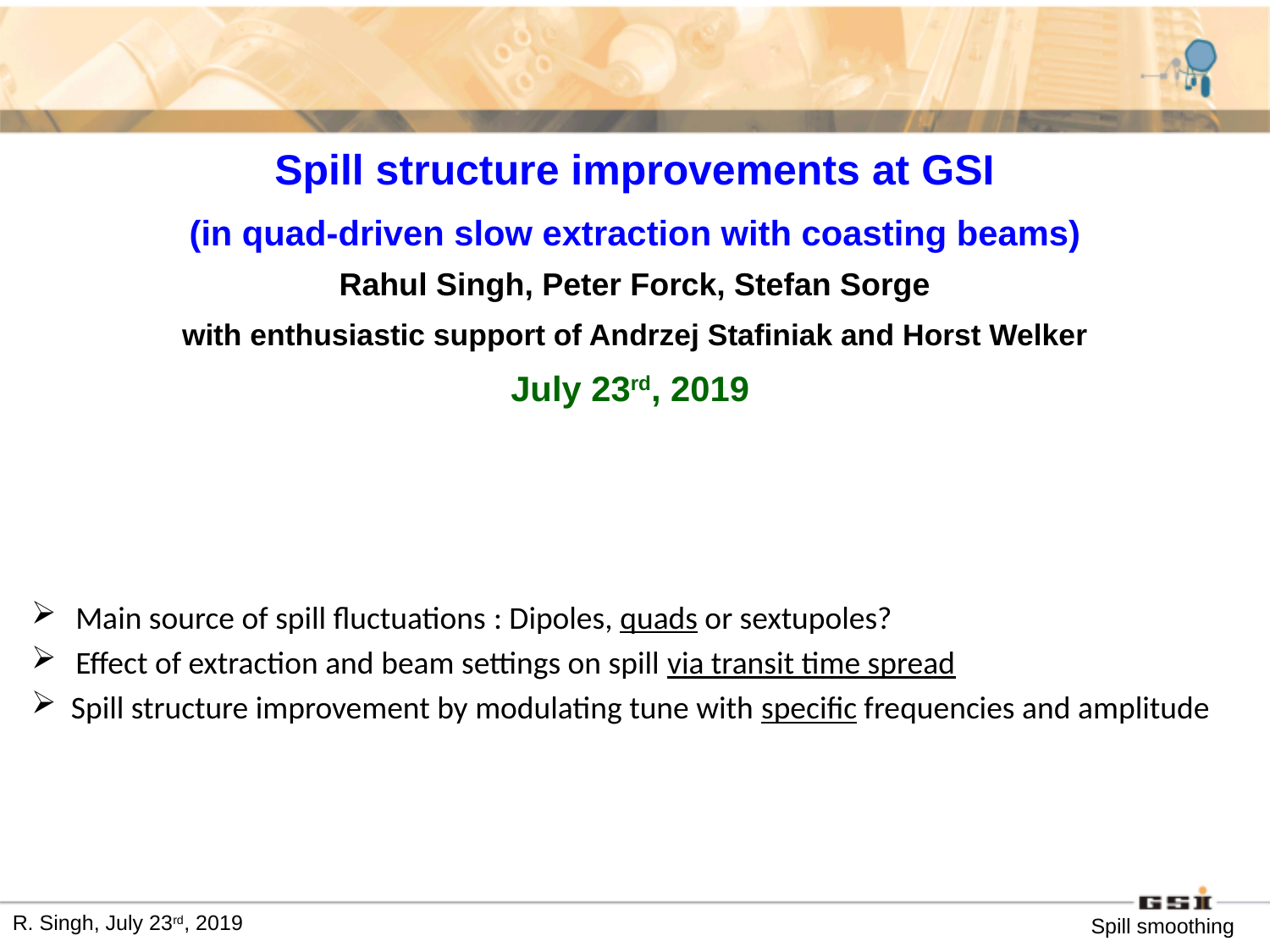

Spill structure improvements at GSI
(in quad-driven slow extraction with coasting beams)
Rahul Singh, Peter Forck, Stefan Sorge
with enthusiastic support of Andrzej Stafiniak and Horst Welker
July 23rd, 2019

  Main source of spill fluctuations : Dipoles, quads or sextupoles?
  Effect of extraction and beam settings on spill via transit time spread
Spill structure improvement by modulating tune with specific frequencies and amplitude